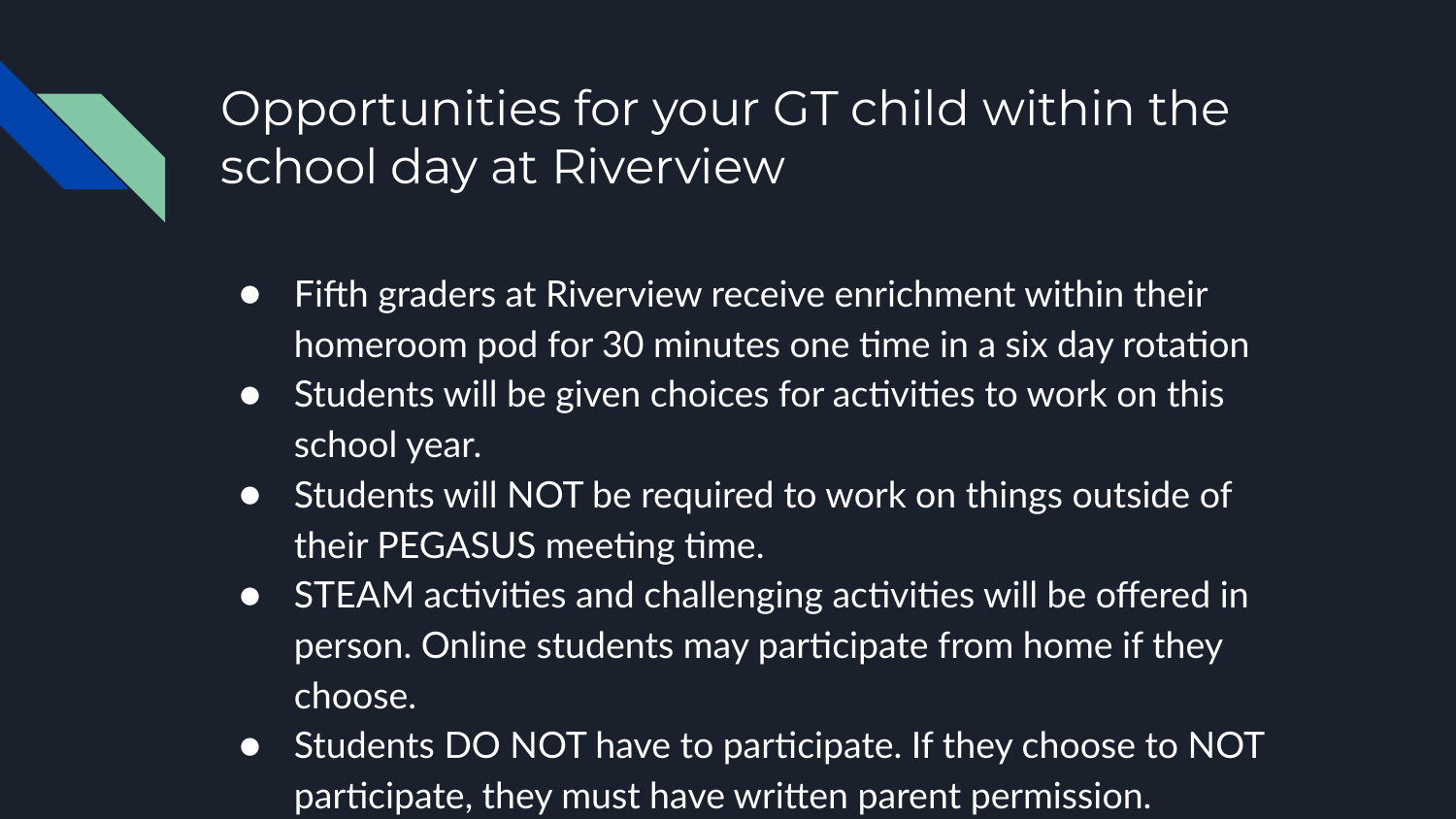

# Opportunities for your GT child within the school day at Riverview
Fifth graders at Riverview receive enrichment within their homeroom pod for 30 minutes one time in a six day rotation
Students will be given choices for activities to work on this school year.
Students will NOT be required to work on things outside of their PEGASUS meeting time.
STEAM activities and challenging activities will be offered in person. Online students may participate from home if they choose.
Students DO NOT have to participate. If they choose to NOT participate, they must have written parent permission.